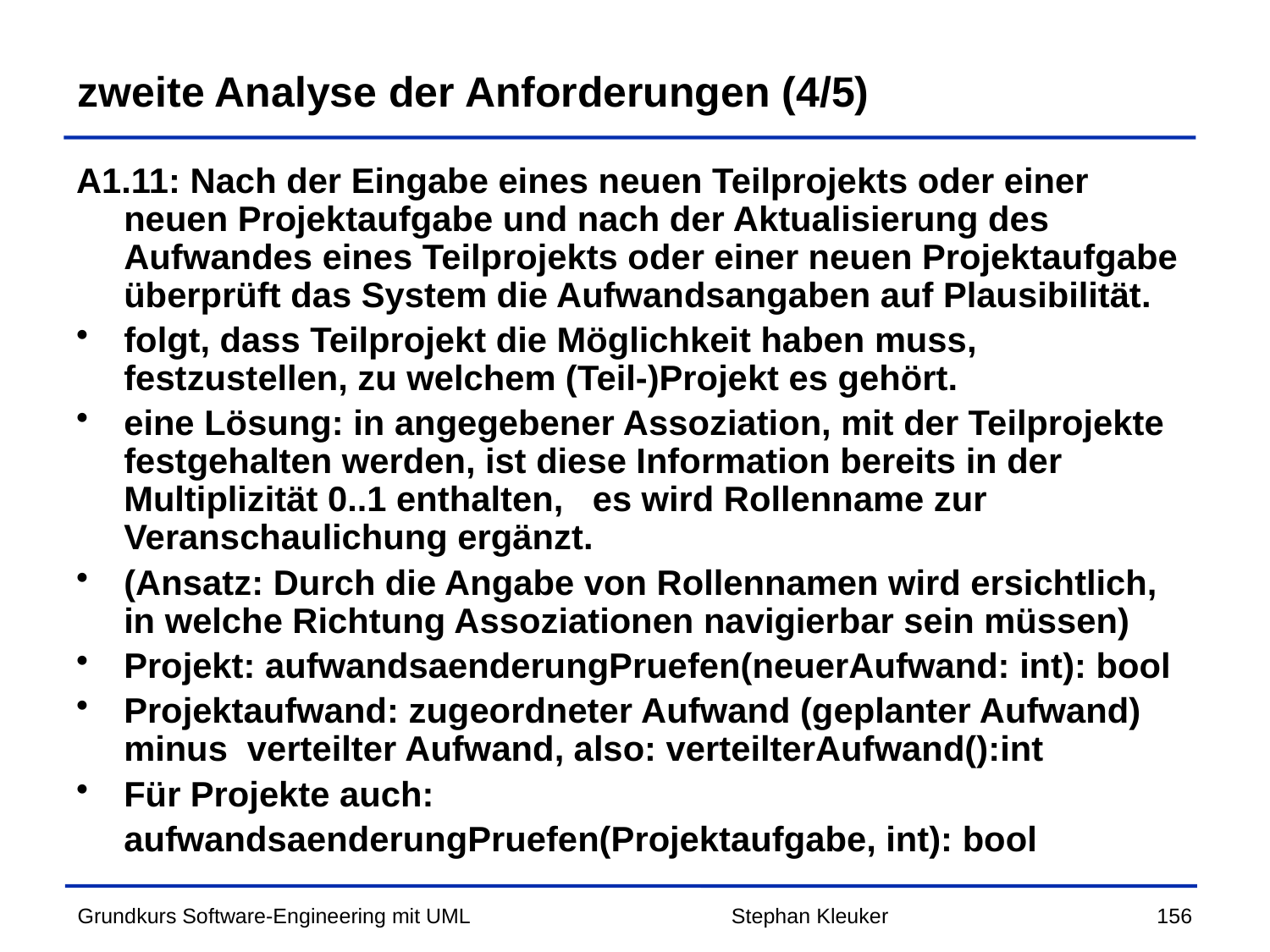

# zweite Analyse der Anforderungen (4/5)
A1.11: Nach der Eingabe eines neuen Teilprojekts oder einer neuen Projektaufgabe und nach der Aktualisierung des Aufwandes eines Teilprojekts oder einer neuen Projektaufgabe überprüft das System die Aufwandsangaben auf Plausibilität.
folgt, dass Teilprojekt die Möglichkeit haben muss, festzustellen, zu welchem (Teil-)Projekt es gehört.
eine Lösung: in angegebener Assoziation, mit der Teilprojekte festgehalten werden, ist diese Information bereits in der Multiplizität 0..1 enthalten,   es wird Rollenname zur Veranschaulichung ergänzt.
(Ansatz: Durch die Angabe von Rollennamen wird ersichtlich, in welche Richtung Assoziationen navigierbar sein müssen)
Projekt: aufwandsaenderungPruefen(neuerAufwand: int): bool
Projektaufwand: zugeordneter Aufwand (geplanter Aufwand) minus  verteilter Aufwand, also: verteilterAufwand():int
Für Projekte auch:
	aufwandsaenderungPruefen(Projektaufgabe, int): bool
Stephan Kleuker